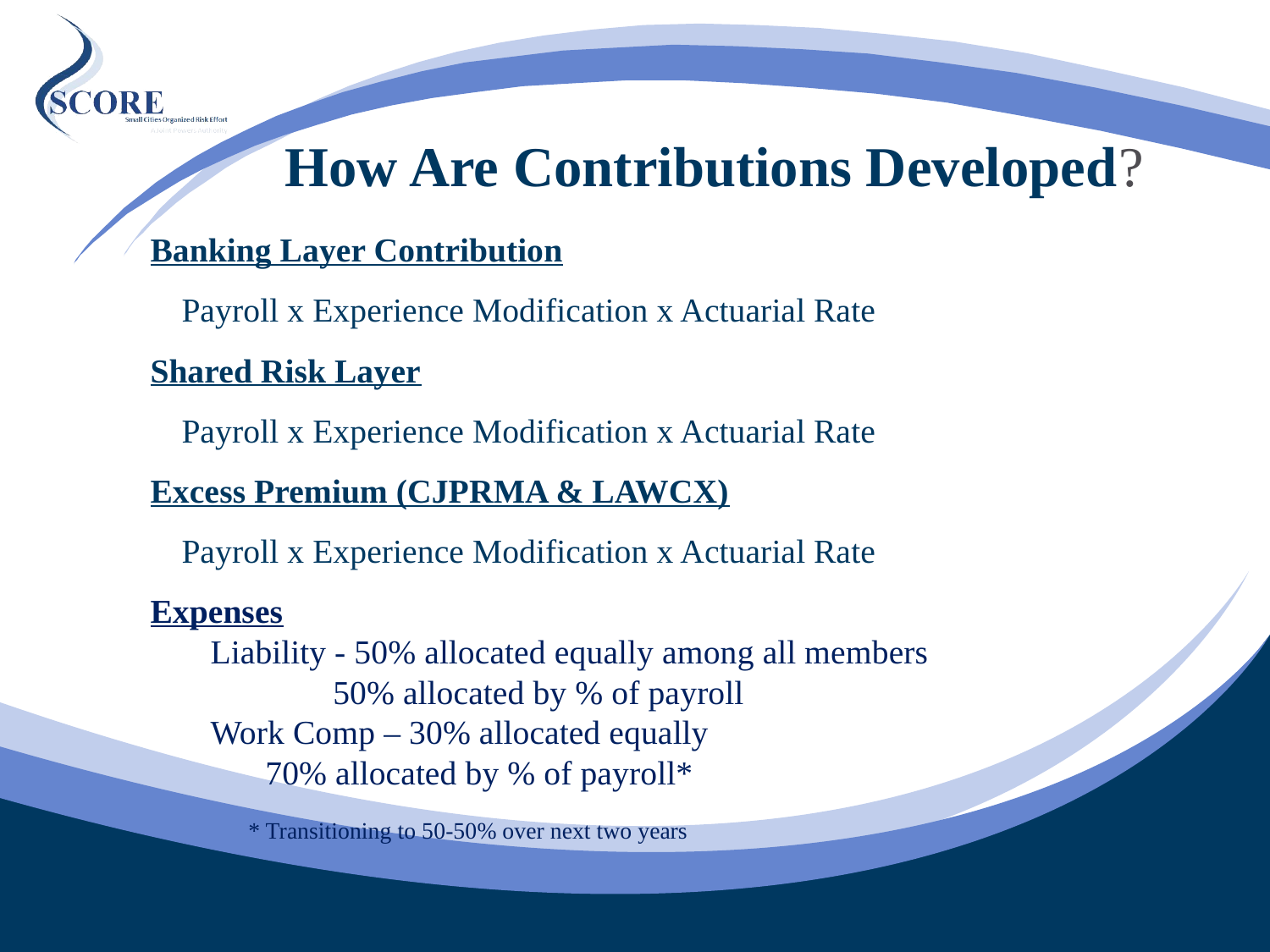

# How Are Contributions Developed?
Banking Layer Contribution
Payroll x Experience Modification x Actuarial Rate
Shared Risk Layer
Payroll x Experience Modification x Actuarial Rate
Excess Premium (CJPRMA & LAWCX)
Payroll x Experience Modification x Actuarial Rate
Expenses
Liability - 50% allocated equally among all members
		          50% allocated by % of payroll
Work Comp – 30% allocated equally
			  70% allocated by % of payroll*

			* Transitioning to 50-50% over next two years
48